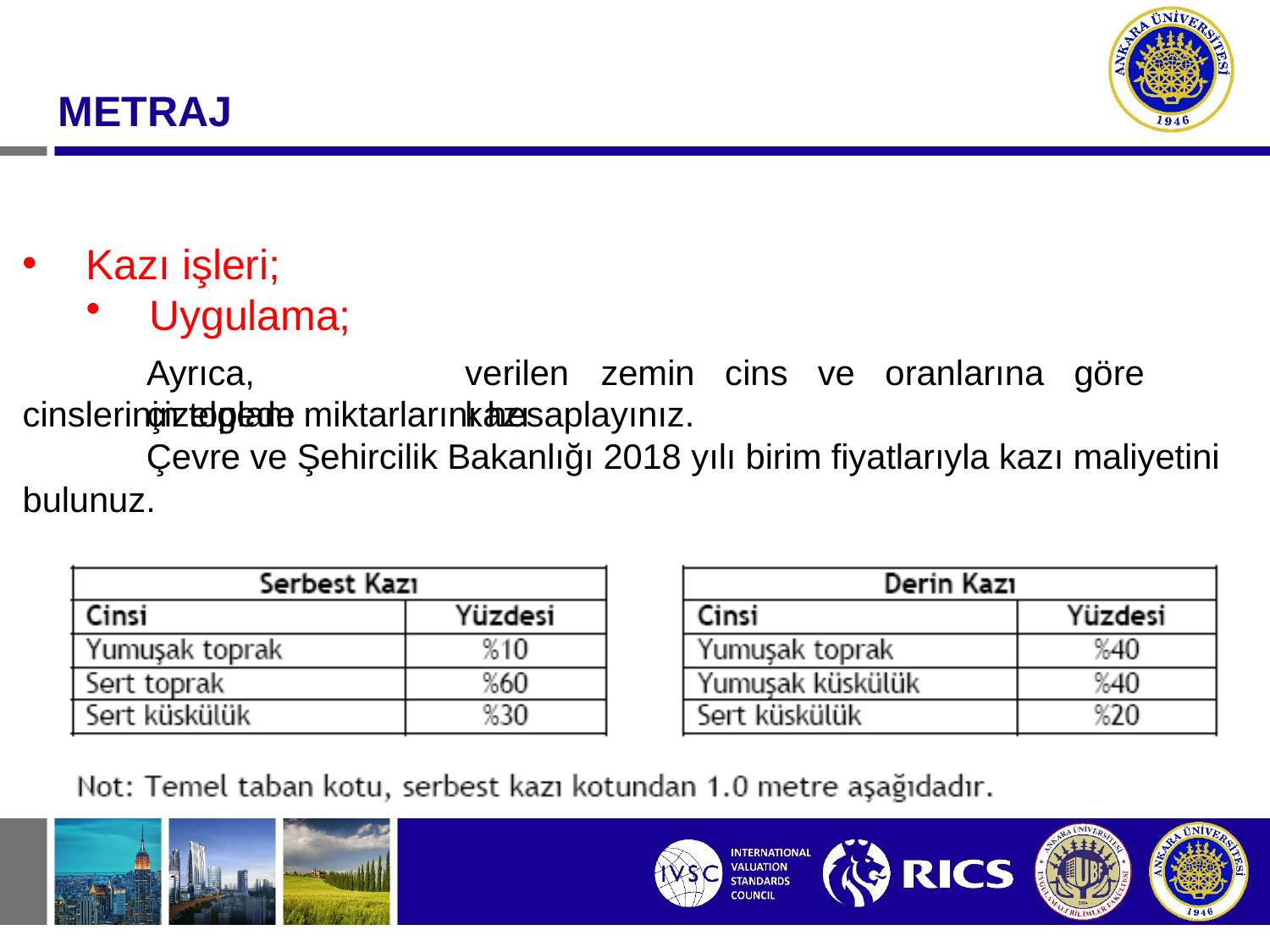

# METRAJ
Kazı işleri;
Uygulama;
Ayrıca,	çizelgede
verilen	zemin	cins	ve	oranlarına	göre	kazı
cinslerinin toplam miktarlarını hesaplayınız.
Çevre ve Şehircilik Bakanlığı 2018 yılı birim fiyatlarıyla kazı maliyetini  bulunuz.